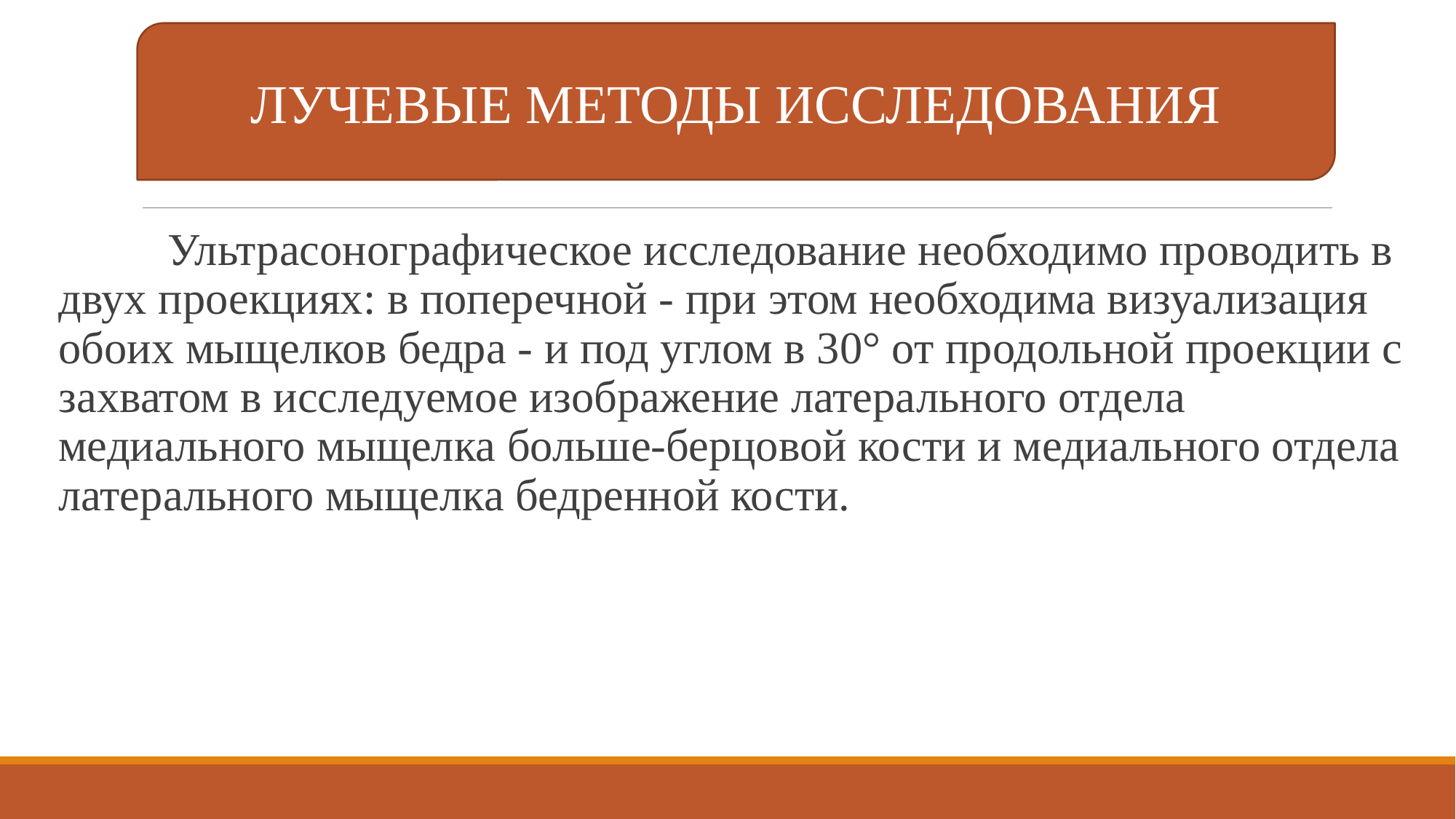

ЛУЧЕВЫЕ МЕТОДЫ ИССЛЕДОВАНИЯ
	Ультрасонографическое исследование необходимо проводить в двух проекциях: в поперечной - при этом необходима визуализация обоих мыщелков бедра - и под углом в 30° от продольной проекции с захватом в исследуемое изображение латерального отдела медиального мыщелка больше-берцовой кости и медиального отдела латерального мыщелка бедренной кости.